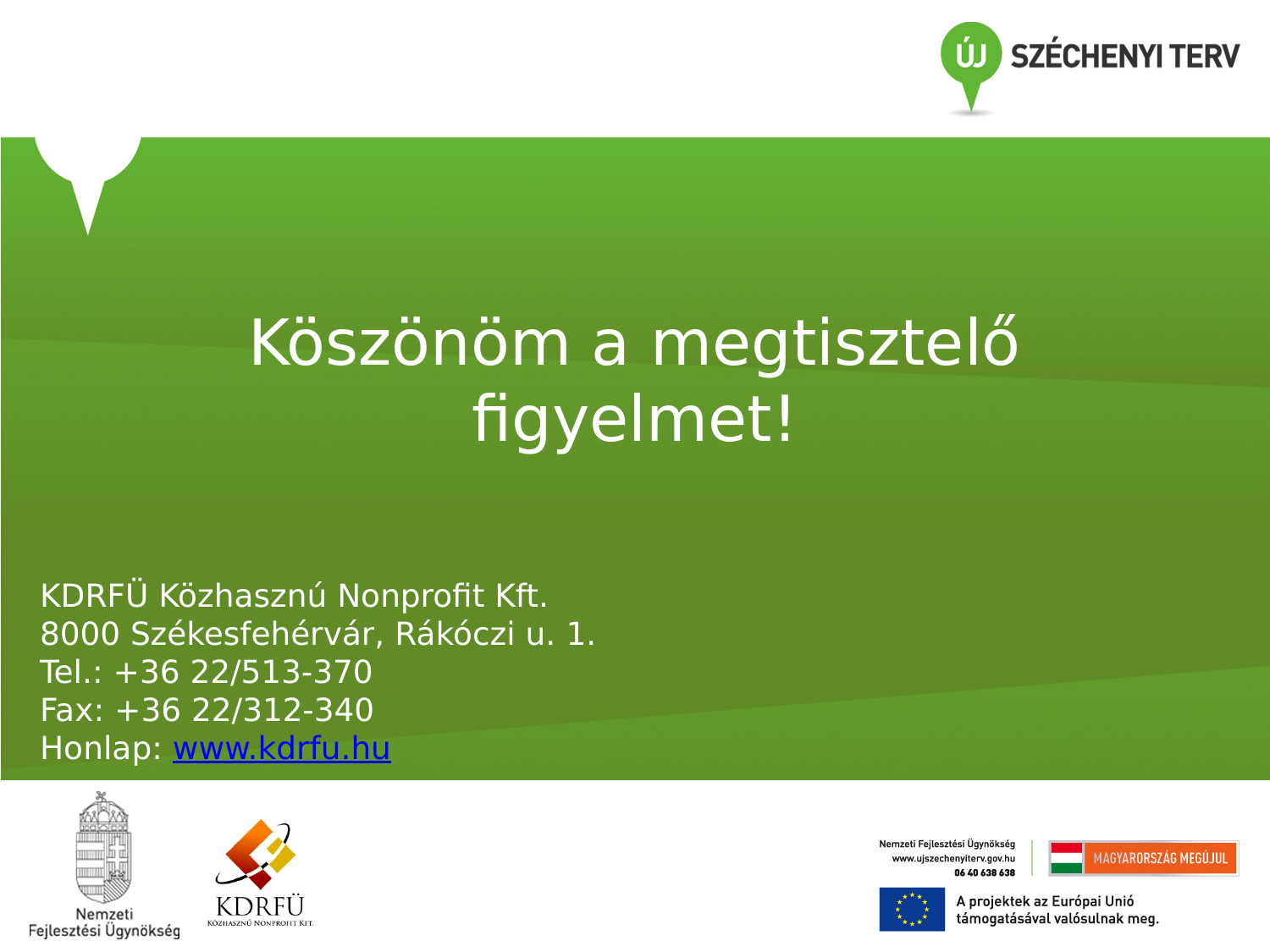

Köszönöm a megtisztelő figyelmet!
KDRFÜ Közhasznú Nonprofit Kft.
8000 Székesfehérvár, Rákóczi u. 1.
Tel.: +36 22/513-370
Fax: +36 22/312-340
Honlap: www.kdrfu.hu